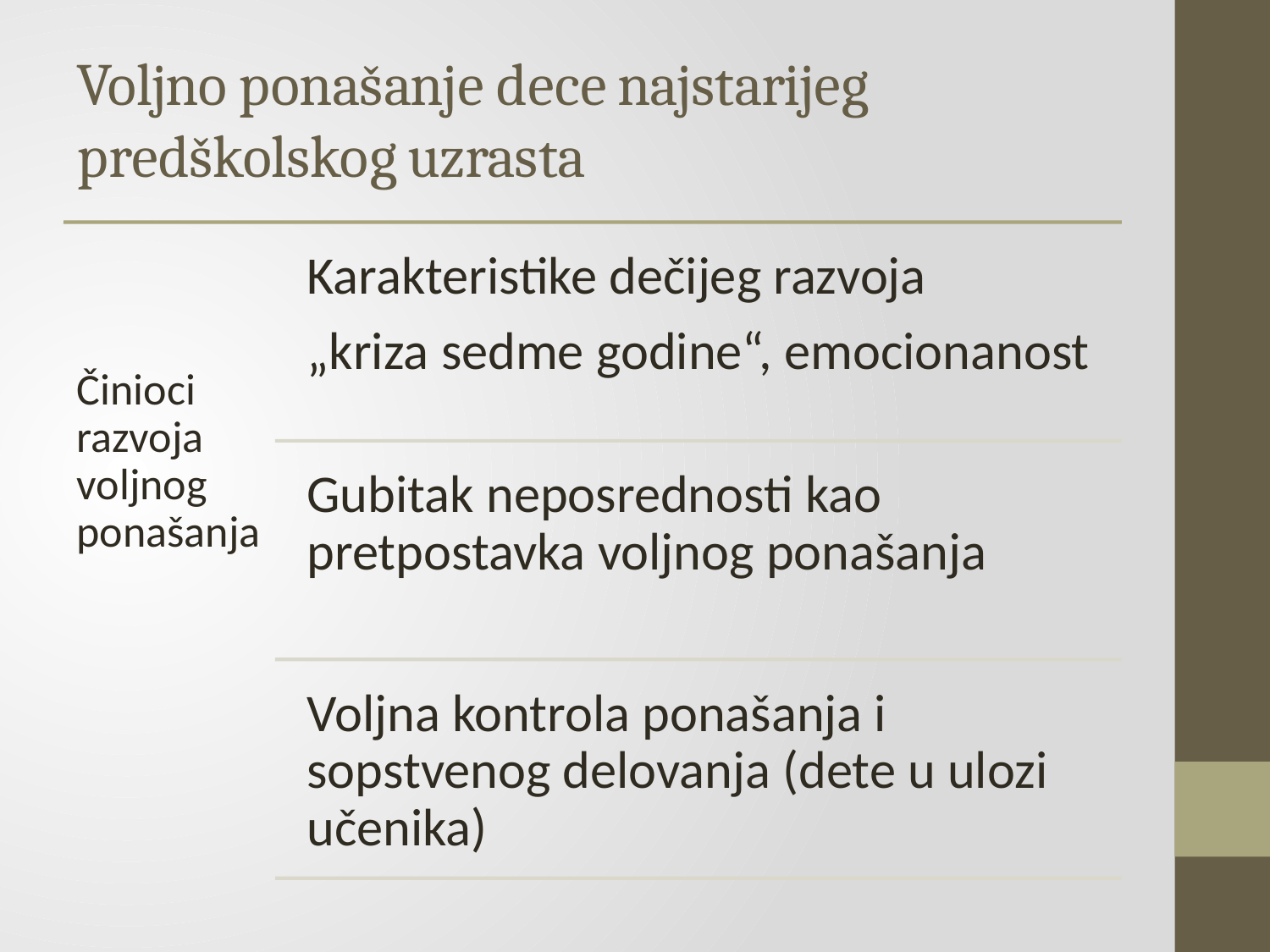

# Voljno ponašanje dece najstarijeg predškolskog uzrasta

Činioci razvoja voljnog ponašanja
Karakteristike dečijeg razvoja
„kriza sedme godine“, emocionanost
Gubitak neposrednosti kao pretpostavka voljnog ponašanja
Voljna kontrola ponašanja i sopstvenog delovanja (dete u ulozi učenika)